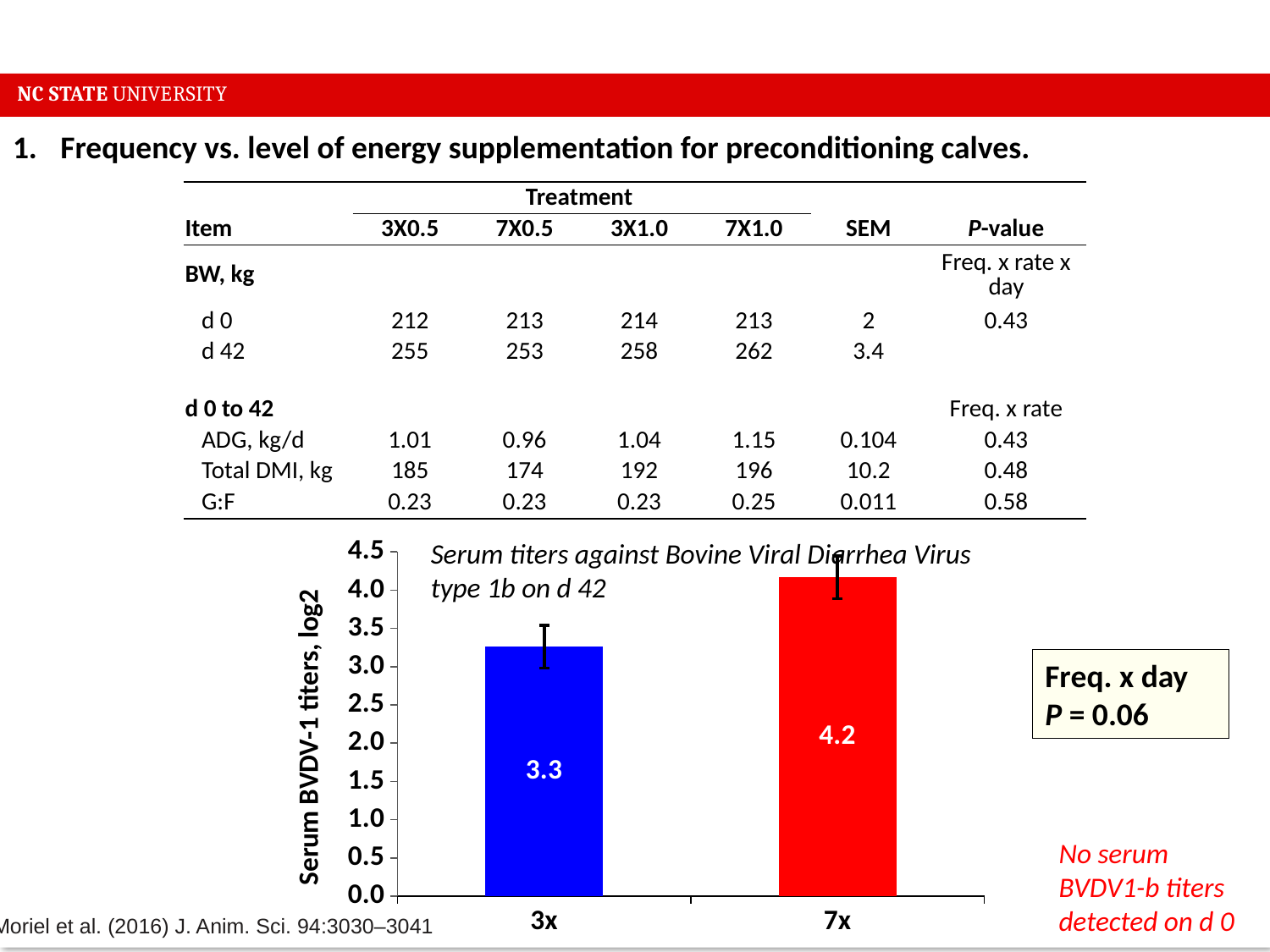

NC STATE UNIVERSITY

Frequency vs. level of energy supplementation for preconditioning calves.

|  | Treatment |  |  |  |  |  |
| --- | --- | --- | --- | --- | --- | --- |
| Item | 3X0.5 | 7X0.5 | 3X1.0 | 7X1.0 | SEM | P-value |
| BW, kg |  |  |  |  |  | Freq. x rate x day |
| d 0 | 212 | 213 | 214 | 213 | 2 | 0.43 |
| d 42 | 255 | 253 | 258 | 262 | 3.4 |  |
|  |  |  |  |  |  |  |
| d 0 to 42 |  |  |  |  |  | Freq. x rate |
| ADG, kg/d | 1.01 | 0.96 | 1.04 | 1.15 | 0.104 | 0.43 |
| Total DMI, kg | 185 | 174 | 192 | 196 | 10.2 | 0.48 |
| G:F | 0.23 | 0.23 | 0.23 | 0.25 | 0.011 | 0.58 |

### Chart

| Category | BVDV titers, log2 |
|---|---|
| 3x | 3.26 |
| 7x | 4.17 |
Serum titers against Bovine Viral Diarrhea Virus type 1b on d 42
Freq. x day
P = 0.06
No serum BVDV1-b titers detected on d 0
Moriel et al. (2016) J. Anim. Sci. 94:3030–3041